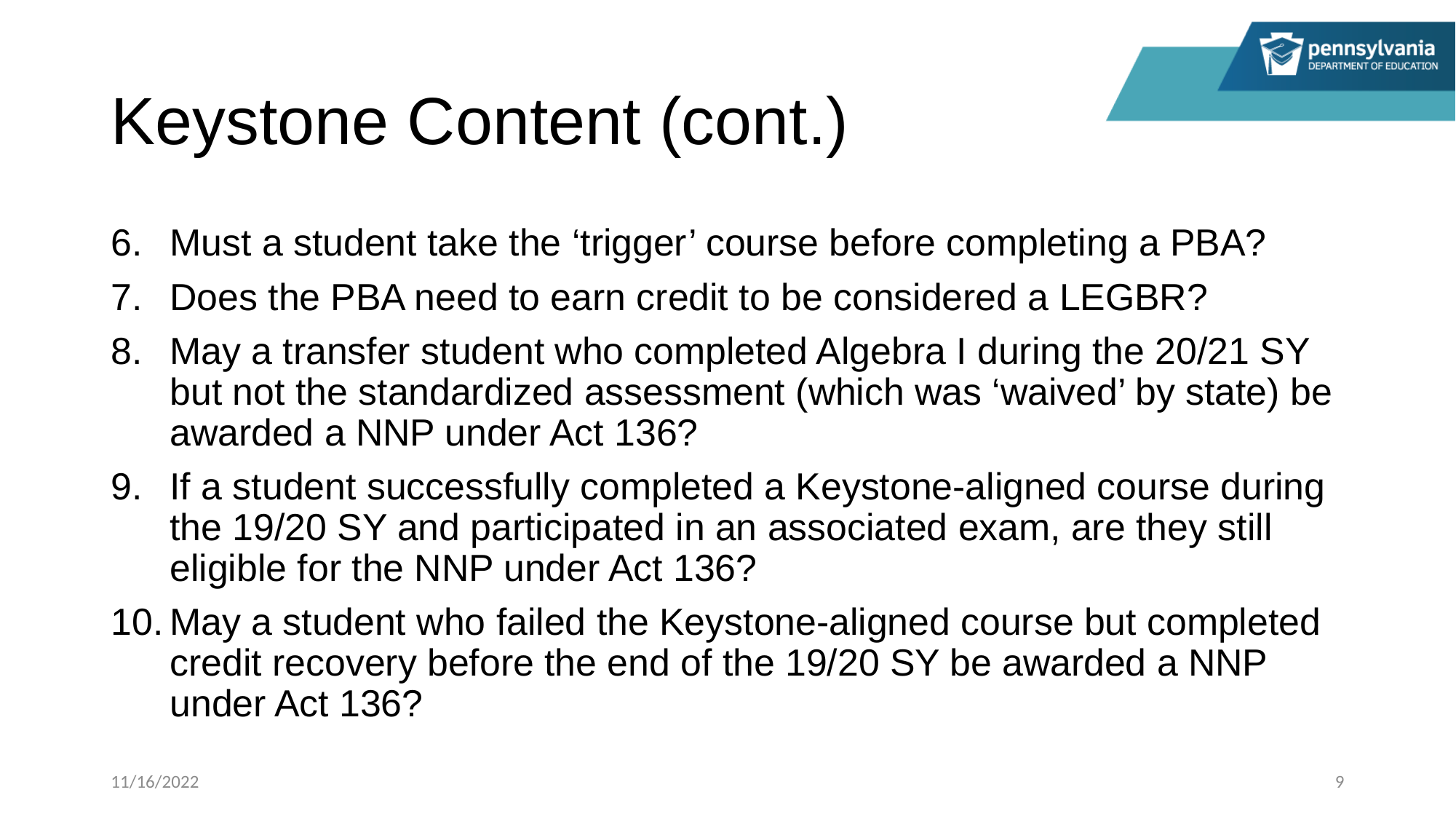

# Keystone Content (cont.)
Must a student take the ‘trigger’ course before completing a PBA?
Does the PBA need to earn credit to be considered a LEGBR?
May a transfer student who completed Algebra I during the 20/21 SY but not the standardized assessment (which was ‘waived’ by state) be awarded a NNP under Act 136?
If a student successfully completed a Keystone-aligned course during the 19/20 SY and participated in an associated exam, are they still eligible for the NNP under Act 136?
May a student who failed the Keystone-aligned course but completed credit recovery before the end of the 19/20 SY be awarded a NNP under Act 136?

11/16/2022
9